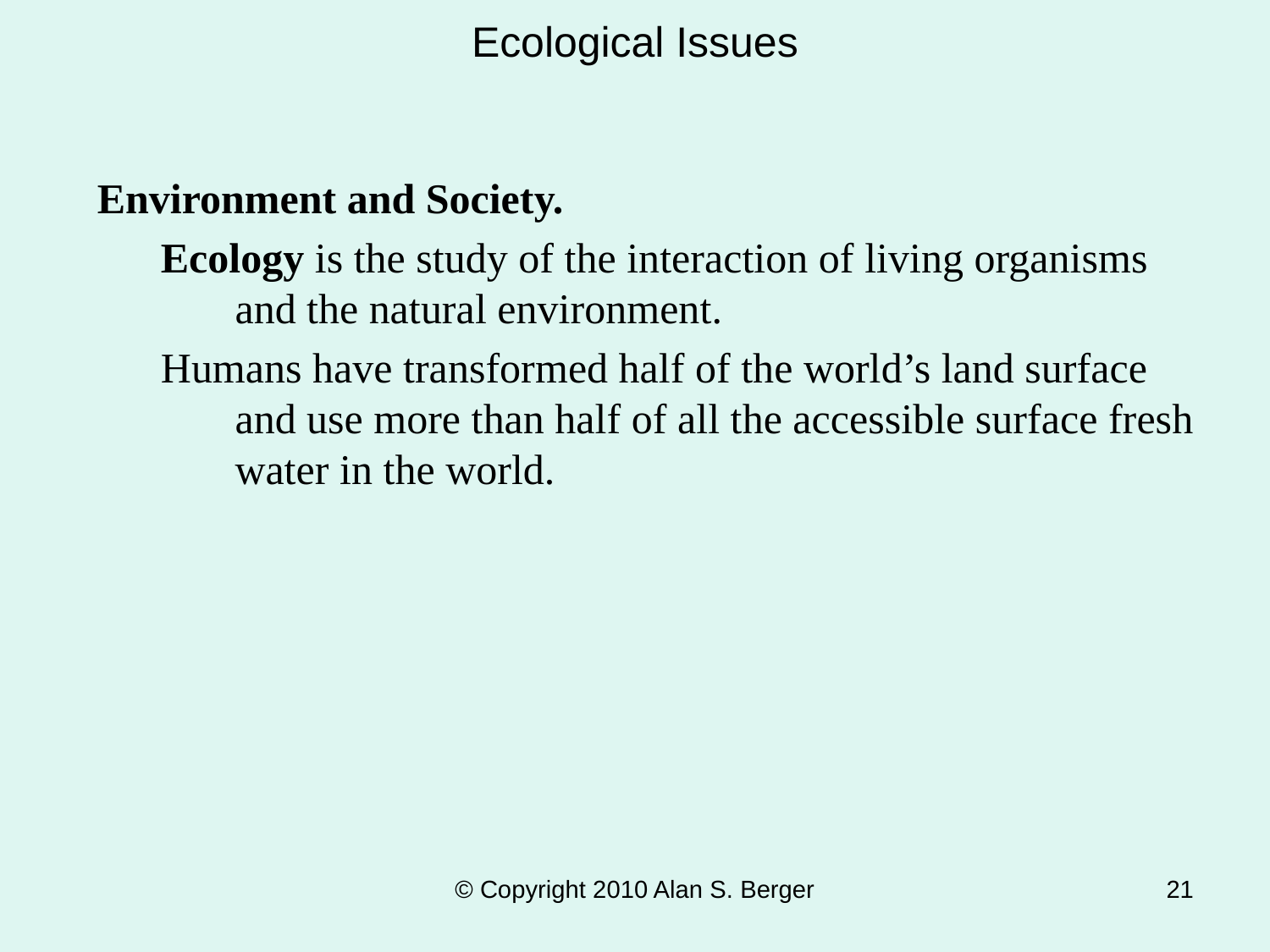

# Ecological Issues

Environment and Society.
Ecology is the study of the interaction of living organisms and the natural environment.
Humans have transformed half of the world’s land surface and use more than half of all the accessible surface fresh water in the world.

© Copyright 2010 Alan S. Berger
21